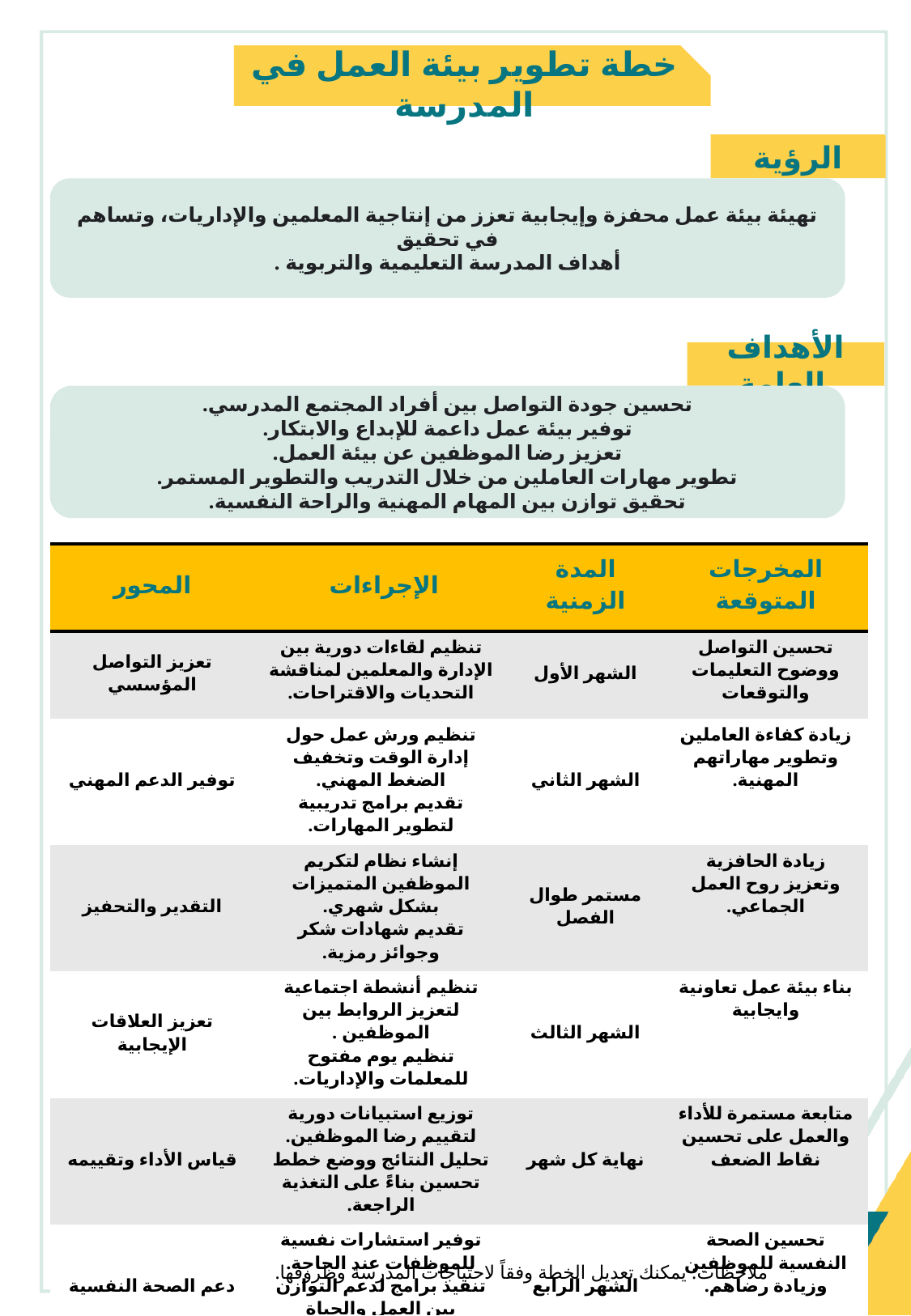

خطة تطوير بيئة العمل في المدرسة
الرؤية
تهيئة بيئة عمل محفزة وإيجابية تعزز من إنتاجية المعلمين والإداريات، وتساهم في تحقيق
أهداف المدرسة التعليمية والتربوية .
الأهداف العامة
تحسين جودة التواصل بين أفراد المجتمع المدرسي.
توفير بيئة عمل داعمة للإبداع والابتكار.
تعزيز رضا الموظفين عن بيئة العمل.
تطوير مهارات العاملين من خلال التدريب والتطوير المستمر.
تحقيق توازن بين المهام المهنية والراحة النفسية.
| المحور | الإجراءات | المدة الزمنية | المخرجات المتوقعة |
| --- | --- | --- | --- |
| تعزيز التواصل المؤسسي | تنظيم لقاءات دورية بين الإدارة والمعلمين لمناقشة التحديات والاقتراحات. | الشهر الأول | تحسين التواصل ووضوح التعليمات والتوقعات |
| توفير الدعم المهني | تنظيم ورش عمل حول إدارة الوقت وتخفيف الضغط المهني. تقديم برامج تدريبية لتطوير المهارات. | الشهر الثاني | زيادة كفاءة العاملين وتطوير مهاراتهم المهنية. |
| التقدير والتحفيز | إنشاء نظام لتكريم الموظفين المتميزات بشكل شهري. تقديم شهادات شكر وجوائز رمزية. | مستمر طوال الفصل | زيادة الحافزية وتعزيز روح العمل الجماعي. |
| تعزيز العلاقات الإيجابية | تنظيم أنشطة اجتماعية لتعزيز الروابط بين الموظفين . تنظيم يوم مفتوح للمعلمات والإداريات. | الشهر الثالث | بناء بيئة عمل تعاونية وايجابية |
| قياس الأداء وتقييمه | توزيع استبيانات دورية لتقييم رضا الموظفين. تحليل النتائج ووضع خطط تحسين بناءً على التغذية الراجعة. | نهاية كل شهر | متابعة مستمرة للأداء والعمل على تحسين نقاط الضعف |
| دعم الصحة النفسية | توفير استشارات نفسية للموظفات عند الحاجة. تنفيذ برامج لدعم التوازن بين العمل والحياة الشخصية. | الشهر الرابع | تحسين الصحة النفسية للموظفين وزيادة رضاهم. |
12
ملاحظات: يمكنك تعديل الخطة وفقاً لاحتياجات المدرسة وظروفها.